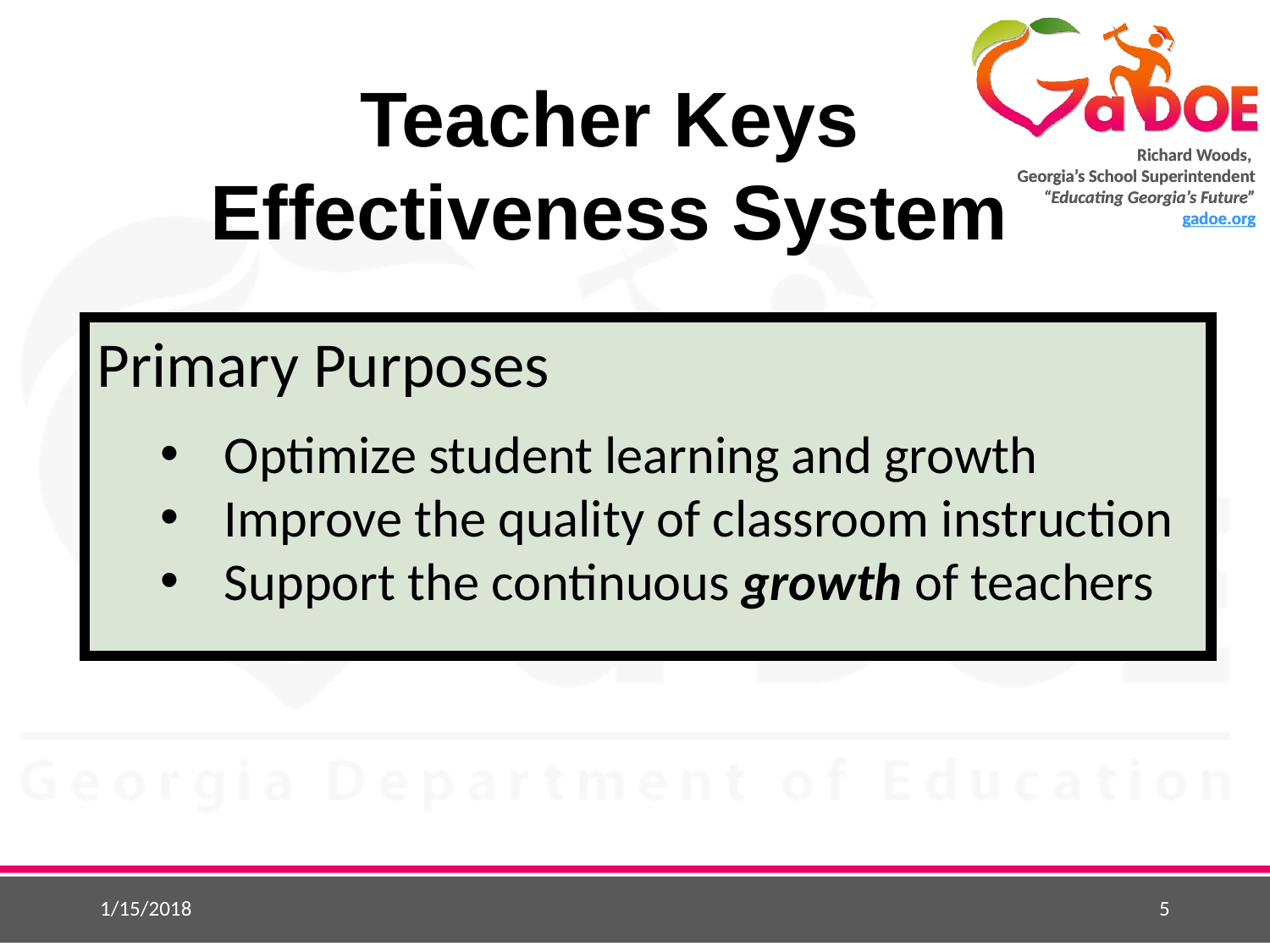

Teacher Keys
Effectiveness System
Primary Purposes
Optimize student learning and growth
Improve the quality of classroom instruction
Support the continuous growth of teachers

1/15/2018
5